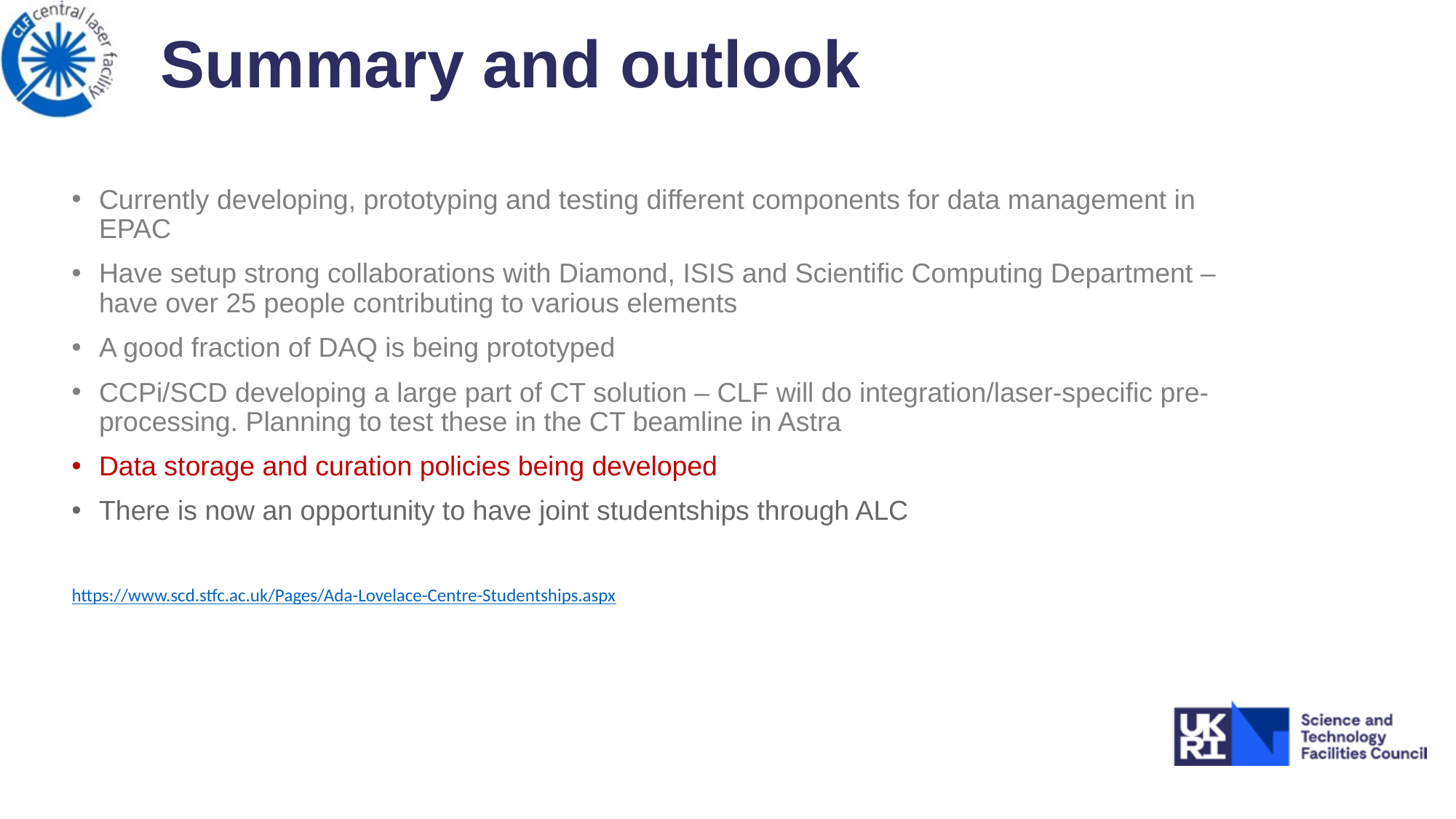

# Summary and outlook
Currently developing, prototyping and testing different components for data management in EPAC
Have setup strong collaborations with Diamond, ISIS and Scientific Computing Department – have over 25 people contributing to various elements
A good fraction of DAQ is being prototyped
CCPi/SCD developing a large part of CT solution – CLF will do integration/laser-specific pre-processing. Planning to test these in the CT beamline in Astra
Data storage and curation policies being developed
There is now an opportunity to have joint studentships through ALC

https://www.scd.stfc.ac.uk/Pages/Ada-Lovelace-Centre-Studentships.aspx